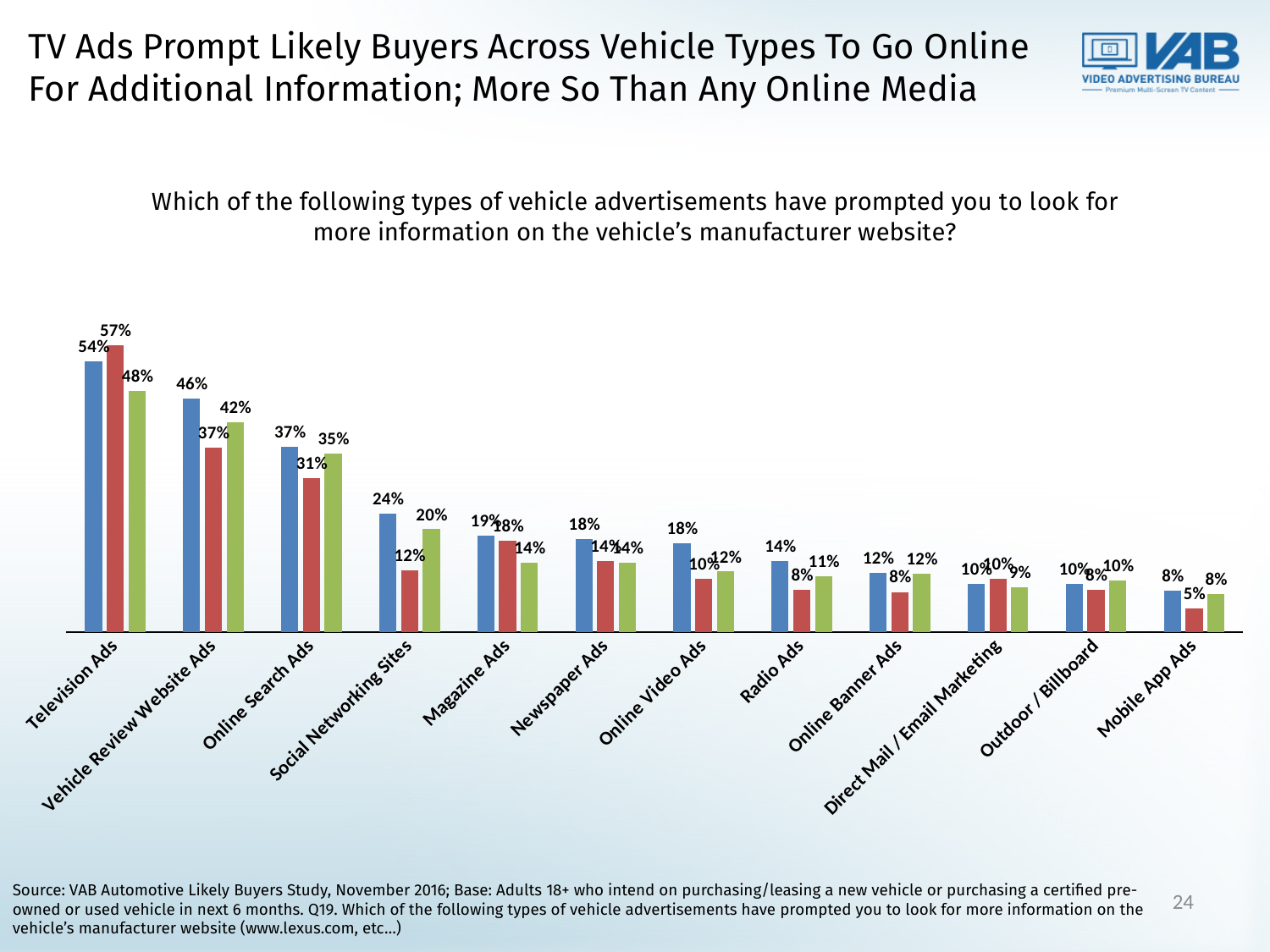

TV Ads Prompt Likely Buyers Across Vehicle Types To Go Online For Additional Information; More So Than Any Online Media

### Chart: Which of the following types of vehicle advertisements have prompted you to look for more information on the vehicle’s manufacturer website?

| Category | Certified Pre-Owned Vehicle Buyer
 | New Vehicle Buyer
 | Used Vehicle Buyer
 |
|---|---|---|---|
| Television Ads | 0.5367647058823529 | 0.5698529411764706 | 0.4778761061946903 |
| Vehicle Review Website Ads | 0.463235294117647 | 0.36580882352941174 | 0.415929203539823 |
| Online Search Ads | 0.36764705882352944 | 0.30514705882352944 | 0.35398230088495575 |
| Social Networking Sites | 0.23529411764705885 | 0.1213235294117647 | 0.20353982300884954 |
| Magazine Ads | 0.19117647058823528 | 0.1801470588235294 | 0.13716814159292035 |
| Newspaper Ads | 0.18382352941176472 | 0.13970588235294118 | 0.13716814159292035 |
| Online Video Ads | 0.17647058823529413 | 0.10477941176470588 | 0.11946902654867257 |
| Radio Ads | 0.13970588235294118 | 0.08272058823529412 | 0.11061946902654868 |
| Online Banner Ads | 0.11764705882352942 | 0.07904411764705882 | 0.11504424778761062 |
| Direct Mail / Email Marketing | 0.09558823529411764 | 0.10477941176470588 | 0.08849557522123894 |
| Outdoor / Billboard | 0.09558823529411764 | 0.08272058823529412 | 0.10176991150442477 |
| Mobile App Ads | 0.08088235294117646 | 0.04595588235294118 | 0.07522123893805309 |
Source: VAB Automotive Likely Buyers Study, November 2016; Base: Adults 18+ who intend on purchasing/leasing a new vehicle or purchasing a certified pre-owned or used vehicle in next 6 months. Q19. Which of the following types of vehicle advertisements have prompted you to look for more information on the vehicle’s manufacturer website (www.lexus.com, etc…)
24